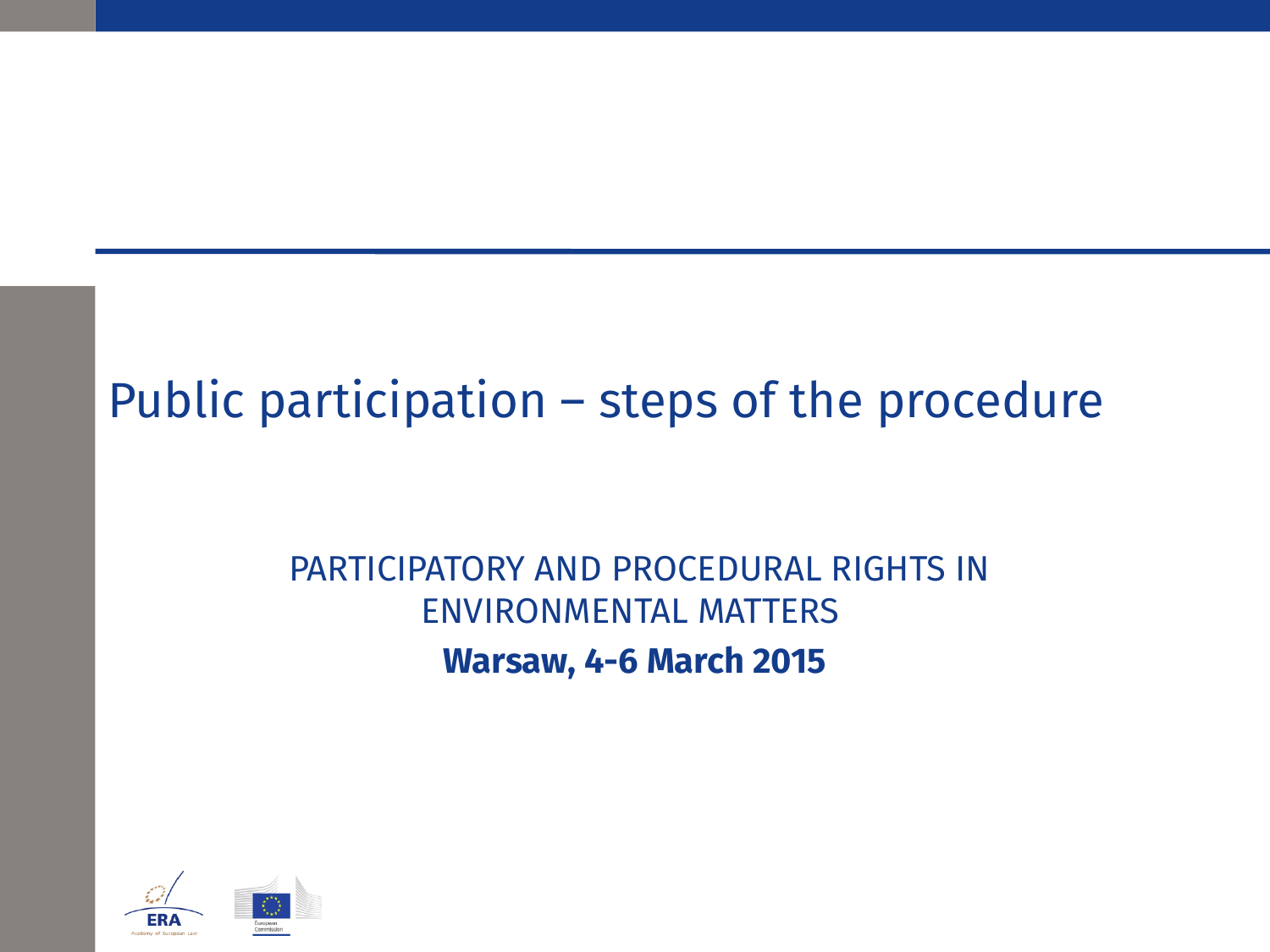

# Public participation – steps of the procedure
 PARTICIPATORY AND PROCEDURAL RIGHTS IN ENVIRONMENTAL MATTERS
Warsaw, 4-6 March 2015